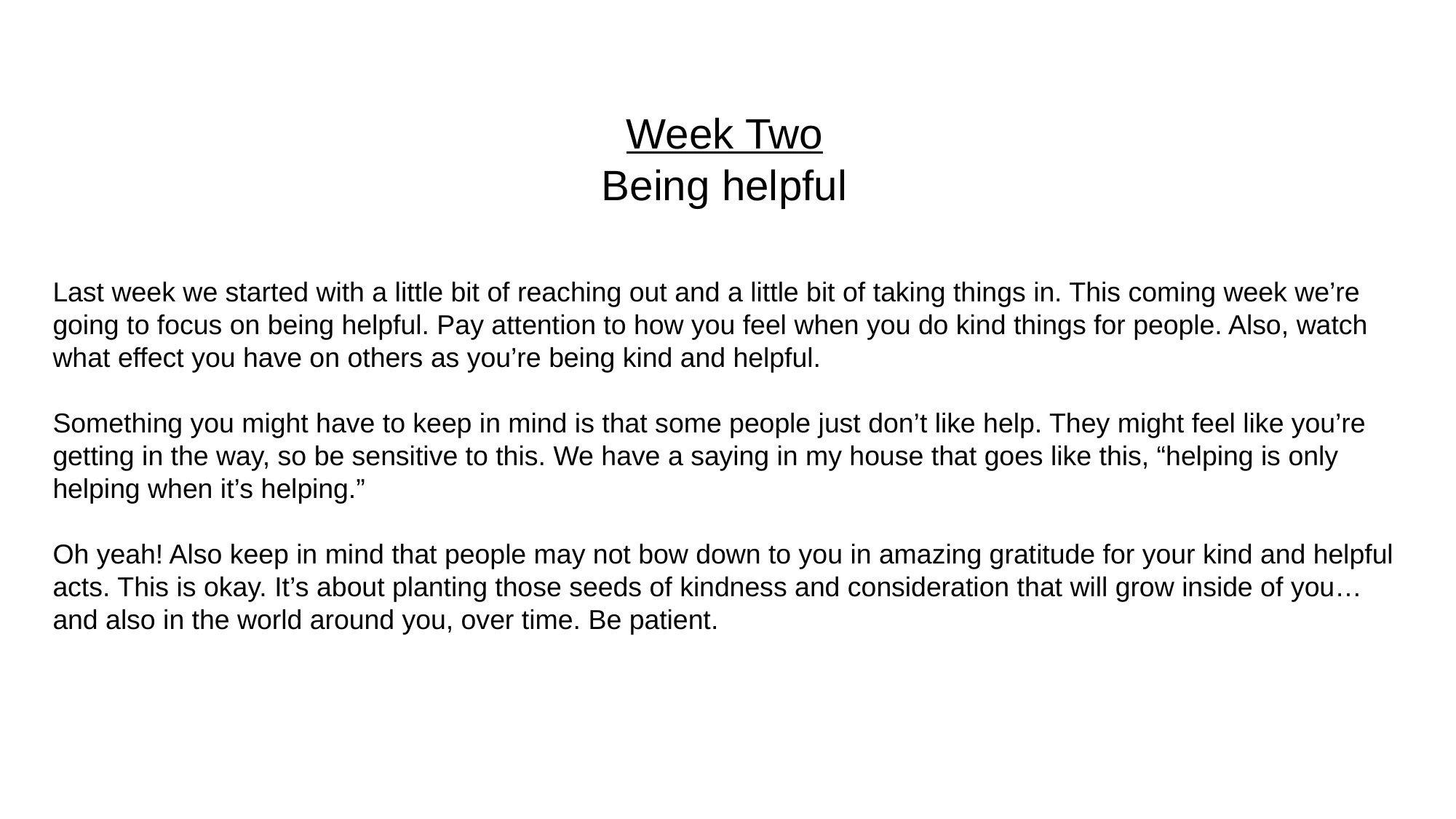

Week Two
Being helpful

Last week we started with a little bit of reaching out and a little bit of taking things in. This coming week we’re going to focus on being helpful. Pay attention to how you feel when you do kind things for people. Also, watch what effect you have on others as you’re being kind and helpful.

Something you might have to keep in mind is that some people just don’t like help. They might feel like you’re getting in the way, so be sensitive to this. We have a saying in my house that goes like this, “helping is only helping when it’s helping.”

Oh yeah! Also keep in mind that people may not bow down to you in amazing gratitude for your kind and helpful acts. This is okay. It’s about planting those seeds of kindness and consideration that will grow inside of you… and also in the world around you, over time. Be patient.